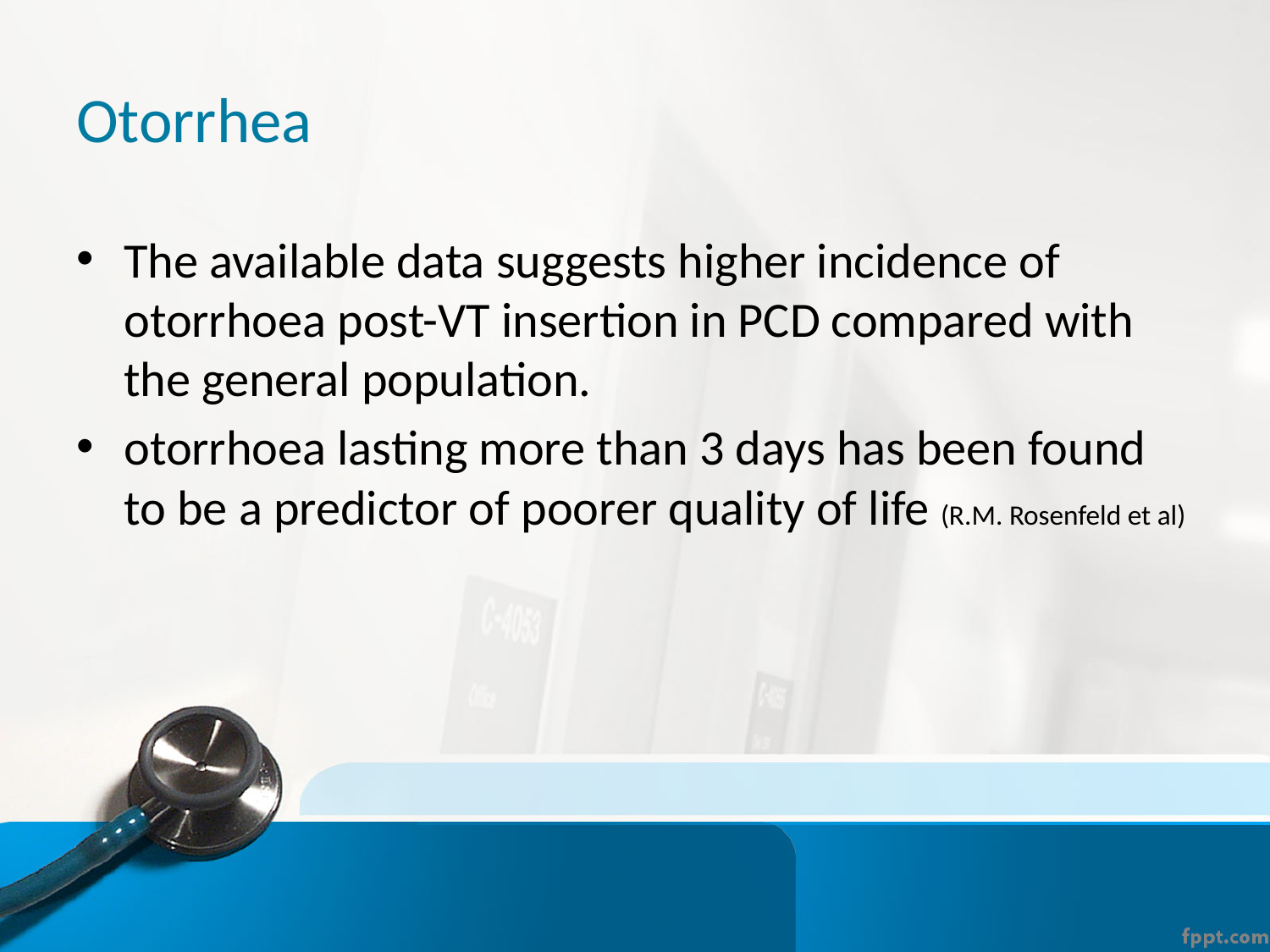

# Otorrhea
The available data suggests higher incidence of otorrhoea post-VT insertion in PCD compared with the general population.
otorrhoea lasting more than 3 days has been found to be a predictor of poorer quality of life (R.M. Rosenfeld et al)